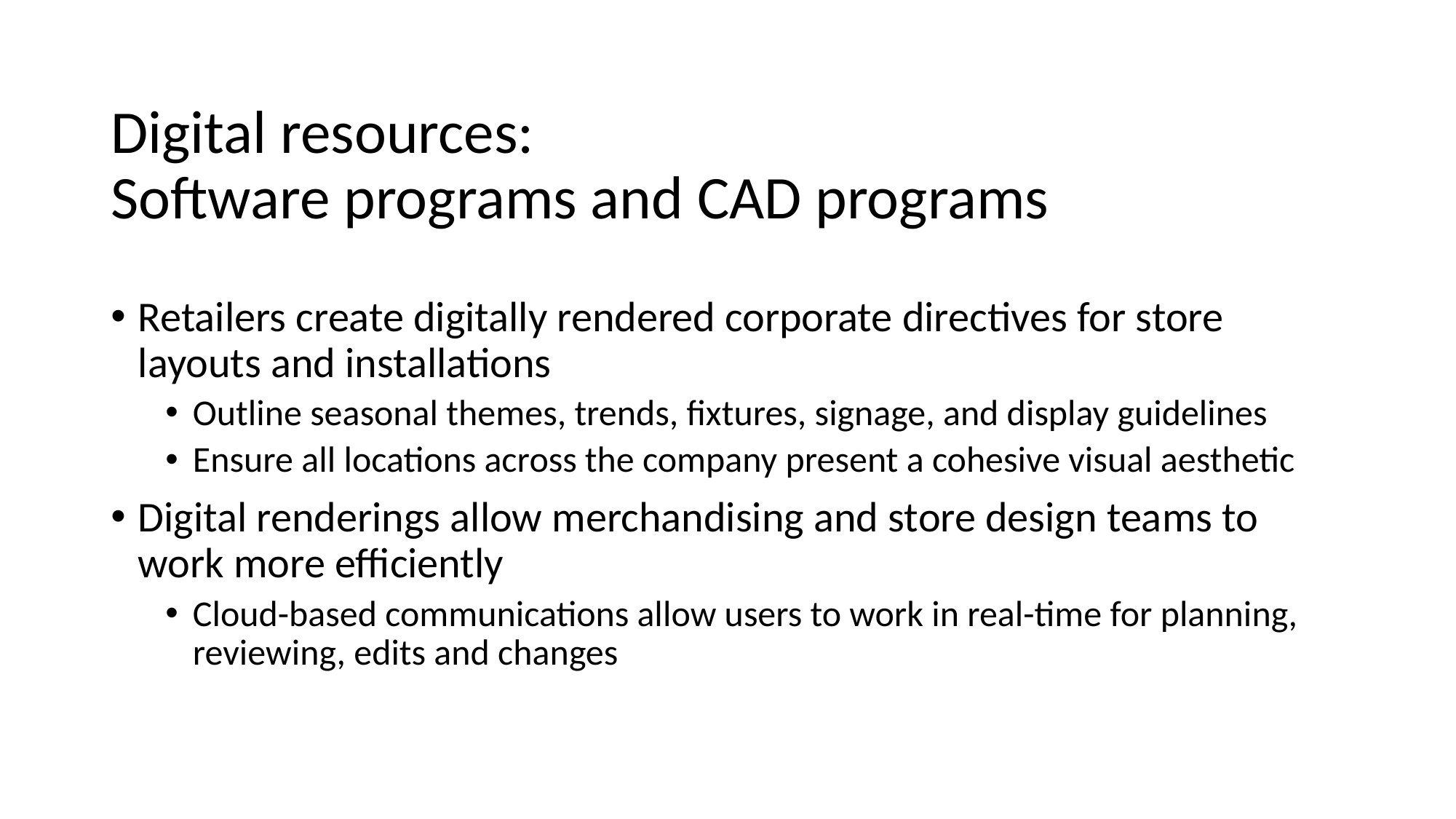

# Digital resources: Software programs and CAD programs
Retailers create digitally rendered corporate directives for store layouts and installations
Outline seasonal themes, trends, fixtures, signage, and display guidelines
Ensure all locations across the company present a cohesive visual aesthetic
Digital renderings allow merchandising and store design teams to work more efficiently
Cloud-based communications allow users to work in real-time for planning, reviewing, edits and changes